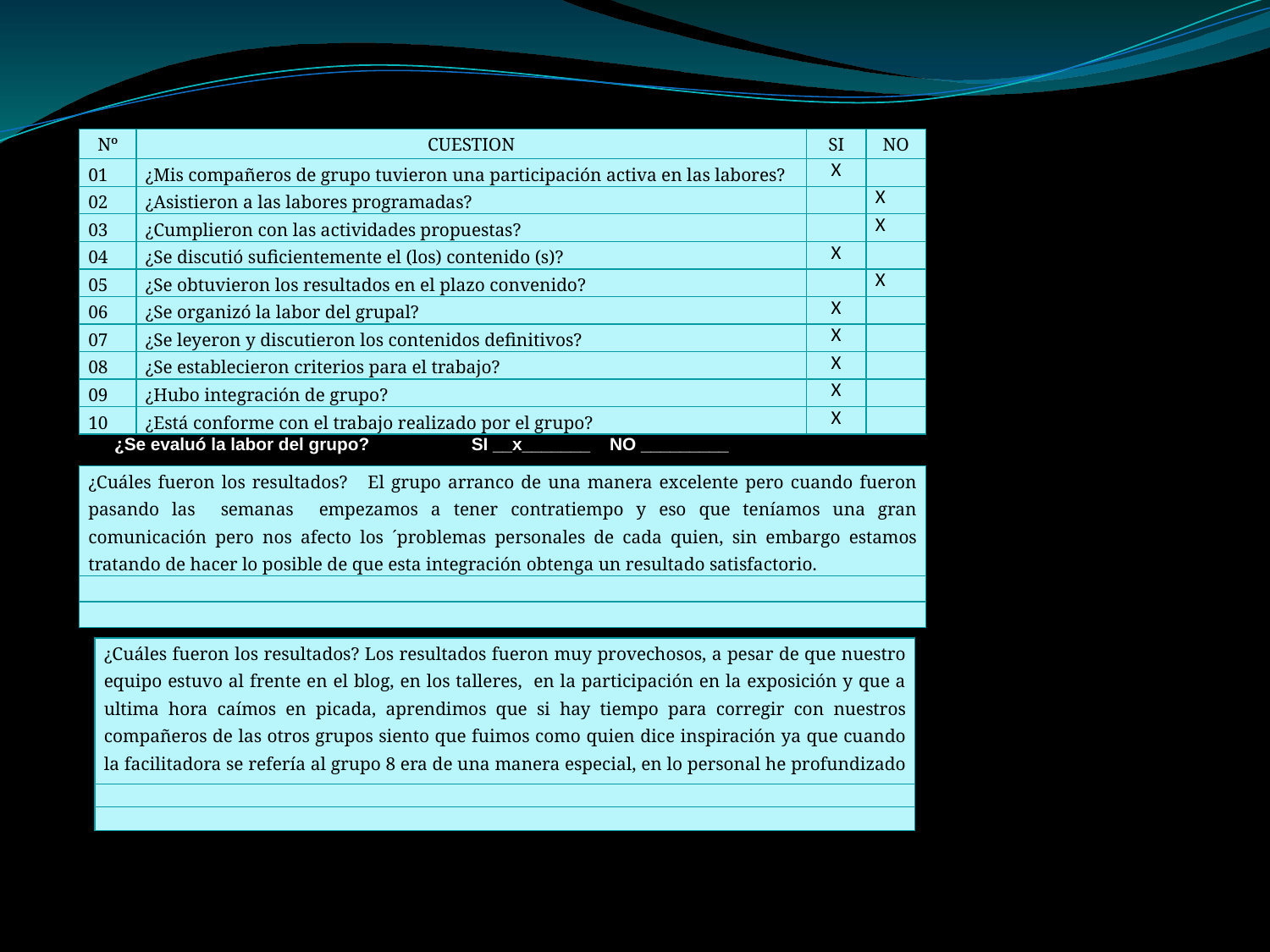

| Nº | CUESTION | SI | NO |
| --- | --- | --- | --- |
| 01 | ¿Mis compañeros de grupo tuvieron una participación activa en las labores? | X |  |
| 02 | ¿Asistieron a las labores programadas? |  | X |
| 03 | ¿Cumplieron con las actividades propuestas? |  | X |
| 04 | ¿Se discutió suficientemente el (los) contenido (s)? | X |  |
| 05 | ¿Se obtuvieron los resultados en el plazo convenido? |  | X |
| 06 | ¿Se organizó la labor del grupal? | X |  |
| 07 | ¿Se leyeron y discutieron los contenidos definitivos? | X |  |
| 08 | ¿Se establecieron criterios para el trabajo? | X |  |
| 09 | ¿Hubo integración de grupo? | X |  |
| 10 | ¿Está conforme con el trabajo realizado por el grupo? | X |  |
¿Se evaluó la labor del grupo?                     SI __x_______    NO _________
| ¿Cuáles fueron los resultados? El grupo arranco de una manera excelente pero cuando fueron pasando las semanas empezamos a tener contratiempo y eso que teníamos una gran comunicación pero nos afecto los ´problemas personales de cada quien, sin embargo estamos tratando de hacer lo posible de que esta integración obtenga un resultado satisfactorio. |
| --- |
|  |
|  |
| ¿Cuáles fueron los resultados? Los resultados fueron muy provechosos, a pesar de que nuestro equipo estuvo al frente en el blog, en los talleres, en la participación en la exposición y que a ultima hora caímos en picada, aprendimos que si hay tiempo para corregir con nuestros compañeros de las otros grupos siento que fuimos como quien dice inspiración ya que cuando la facilitadora se refería al grupo 8 era de una manera especial, en lo personal he profundizado mas mi conocimiento que es lo mas importante de todo. |
| --- |
|  |
|  |